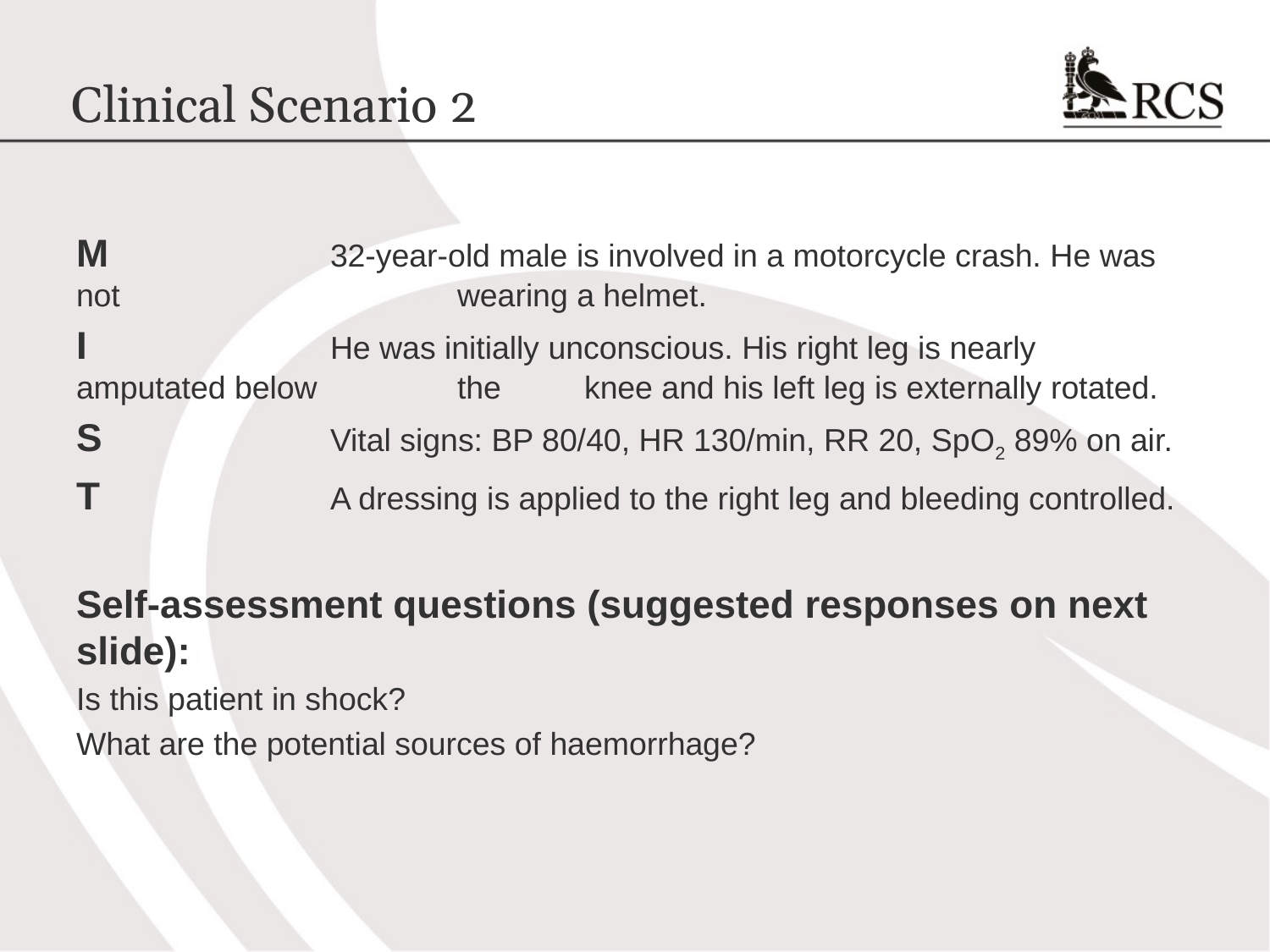

# Clinical Scenario 2
M		32-year-old male is involved in a motorcycle crash. He was not 			wearing a helmet.
I		He was initially unconscious. His right leg is nearly amputated below 		the 	knee and his left leg is externally rotated.
S		Vital signs: BP 80/40, HR 130/min, RR 20, SpO2 89% on air.
T		A dressing is applied to the right leg and bleeding controlled.

Self-assessment questions (suggested responses on next slide):
Is this patient in shock?
What are the potential sources of haemorrhage?